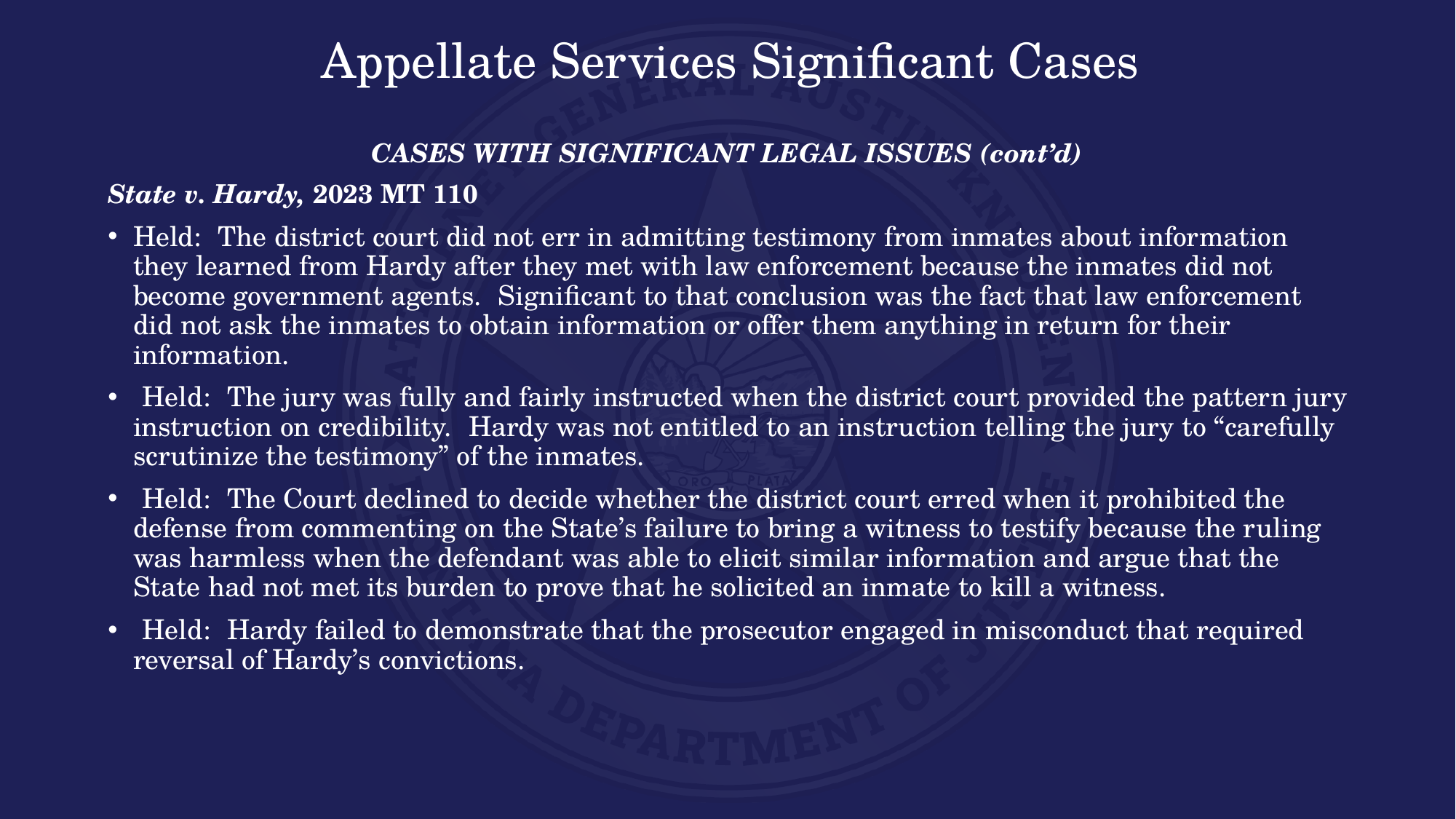

# Appellate Services Significant Cases
CASES WITH SIGNIFICANT LEGAL ISSUES (cont’d)
State v. Hardy, 2023 MT 110
Held:  The district court did not err in admitting testimony from inmates about information they learned from Hardy after they met with law enforcement because the inmates did not become government agents.  Significant to that conclusion was the fact that law enforcement did not ask the inmates to obtain information or offer them anything in return for their information.
 Held:  The jury was fully and fairly instructed when the district court provided the pattern jury instruction on credibility.  Hardy was not entitled to an instruction telling the jury to “carefully scrutinize the testimony” of the inmates.
 Held:  The Court declined to decide whether the district court erred when it prohibited the defense from commenting on the State’s failure to bring a witness to testify because the ruling was harmless when the defendant was able to elicit similar information and argue that the State had not met its burden to prove that he solicited an inmate to kill a witness.
 Held:  Hardy failed to demonstrate that the prosecutor engaged in misconduct that required reversal of Hardy’s convictions.